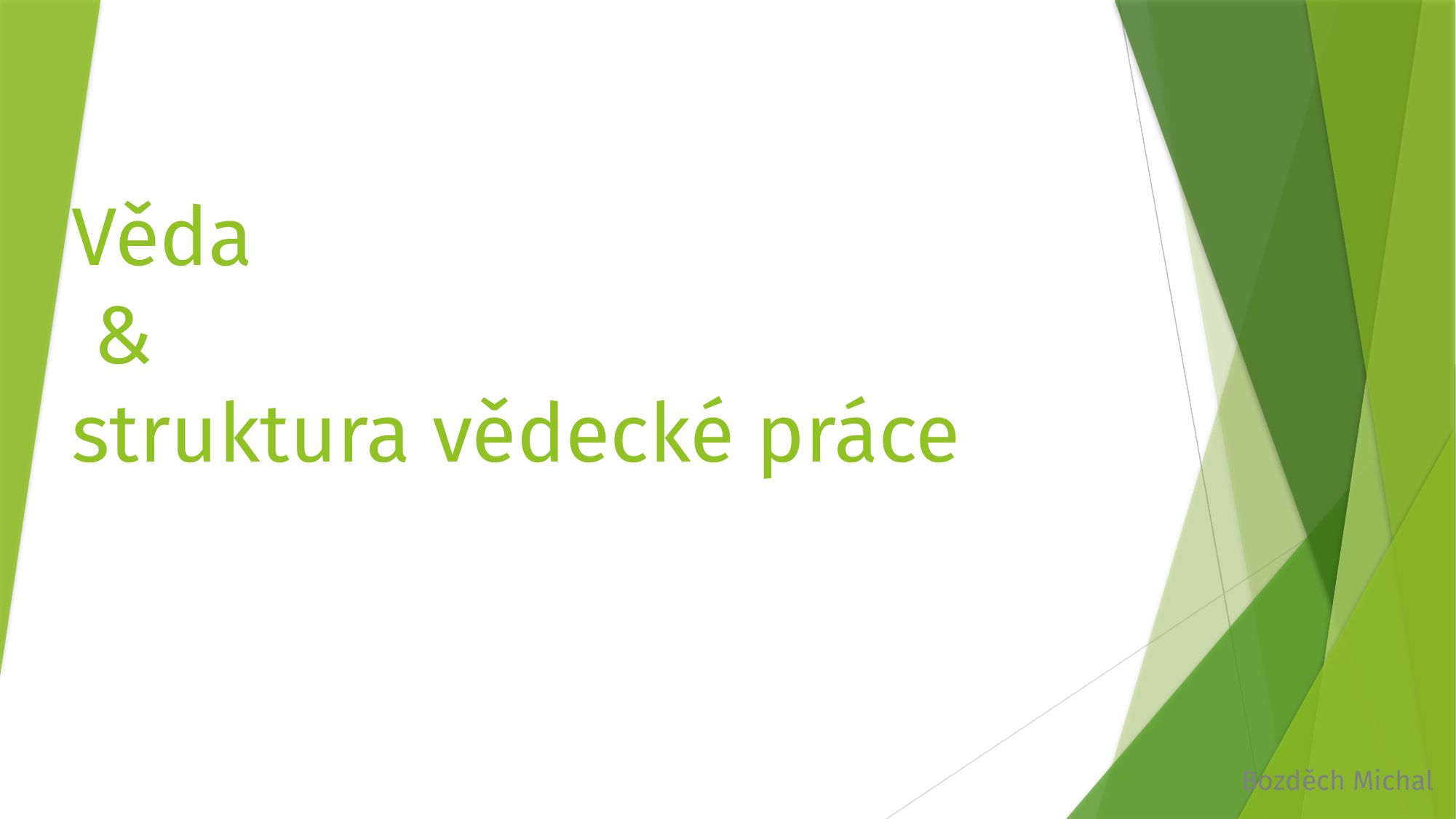

# Věda & struktura vědecké práce
Bozděch Michal